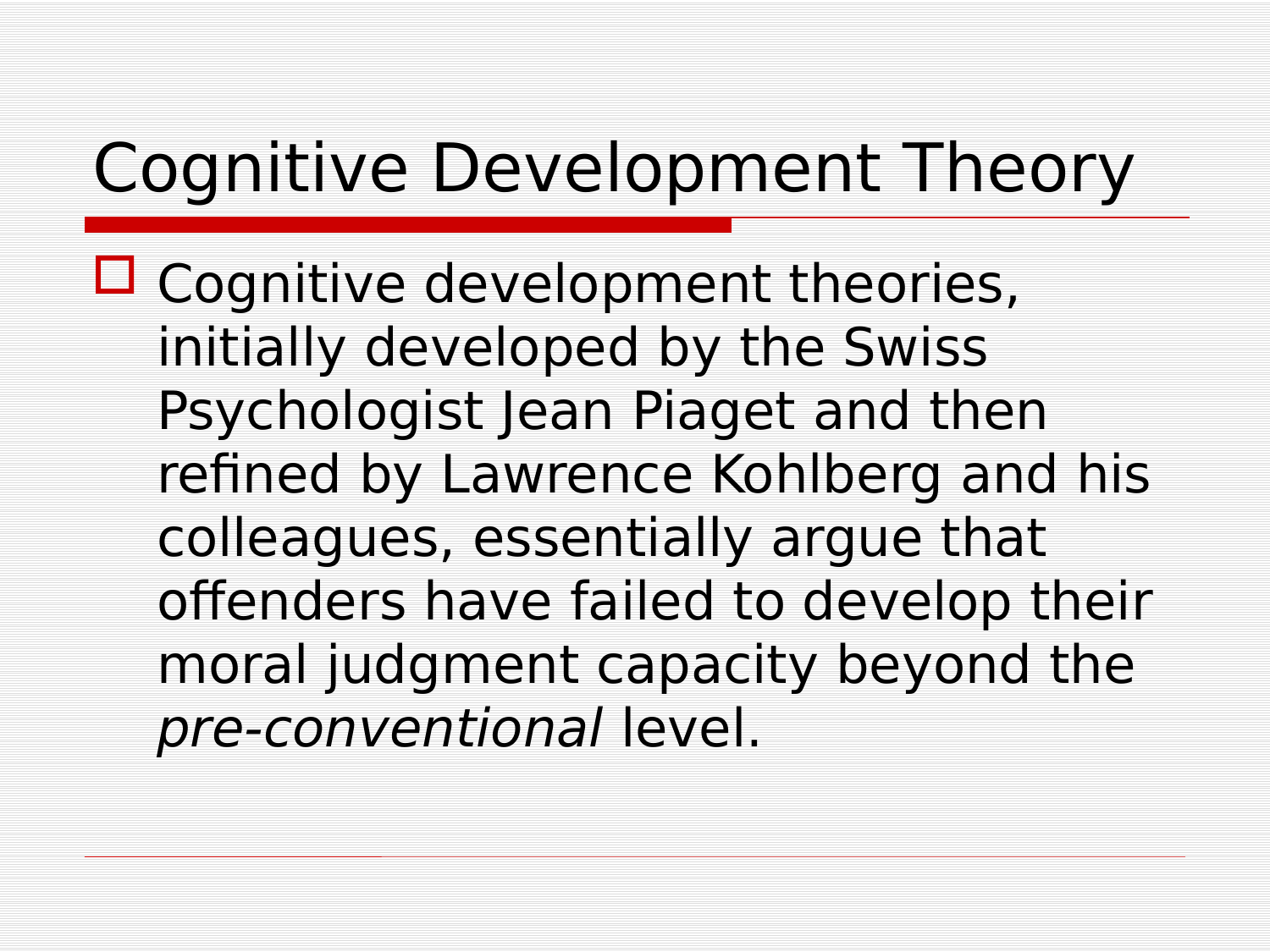

# Cognitive Development Theory
Cognitive development theories, initially developed by the Swiss Psychologist Jean Piaget and then refined by Lawrence Kohlberg and his colleagues, essentially argue that offenders have failed to develop their moral judgment capacity beyond the pre-conventional level.